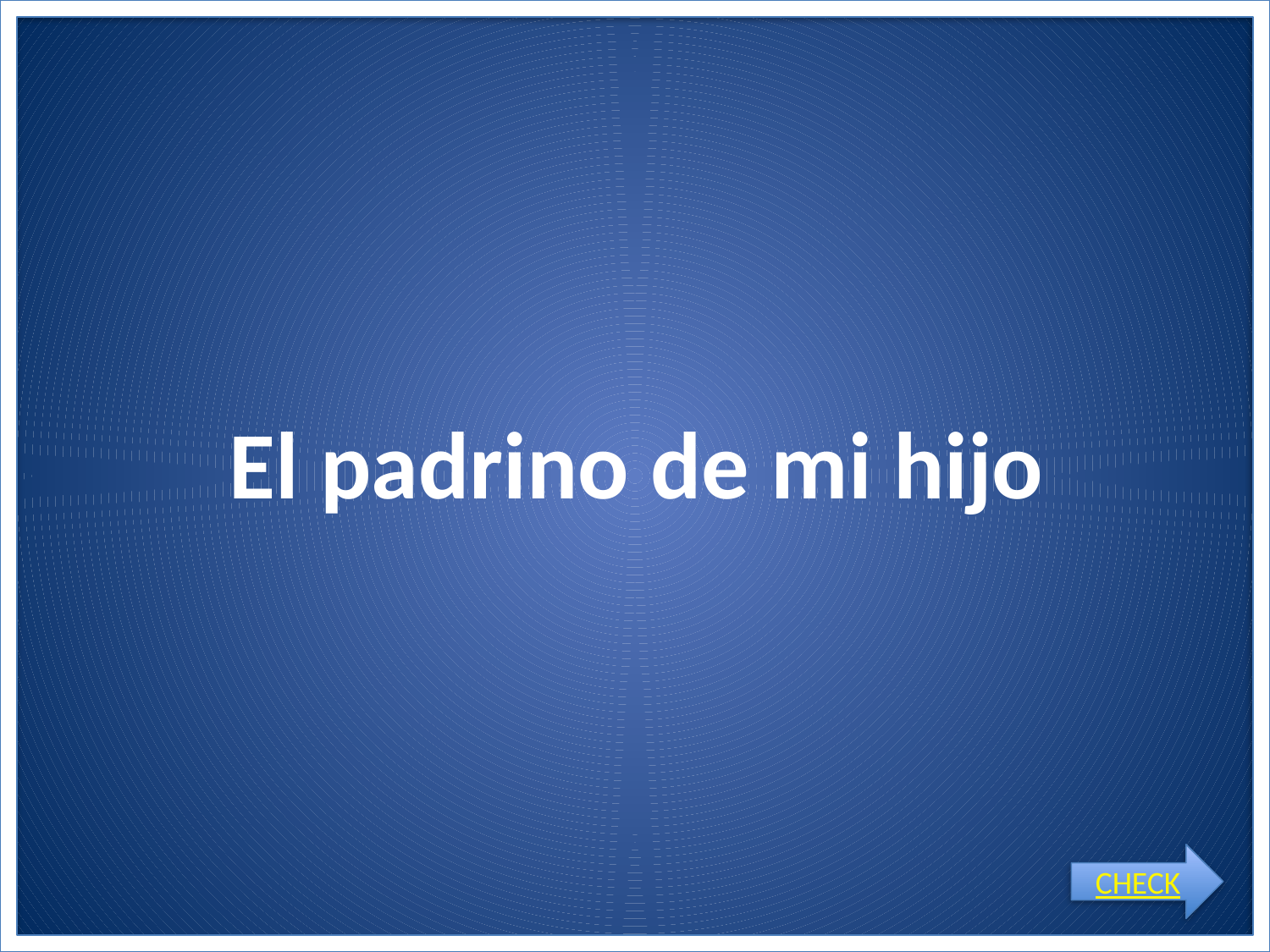

# El padrino de mi hijo
CHECK